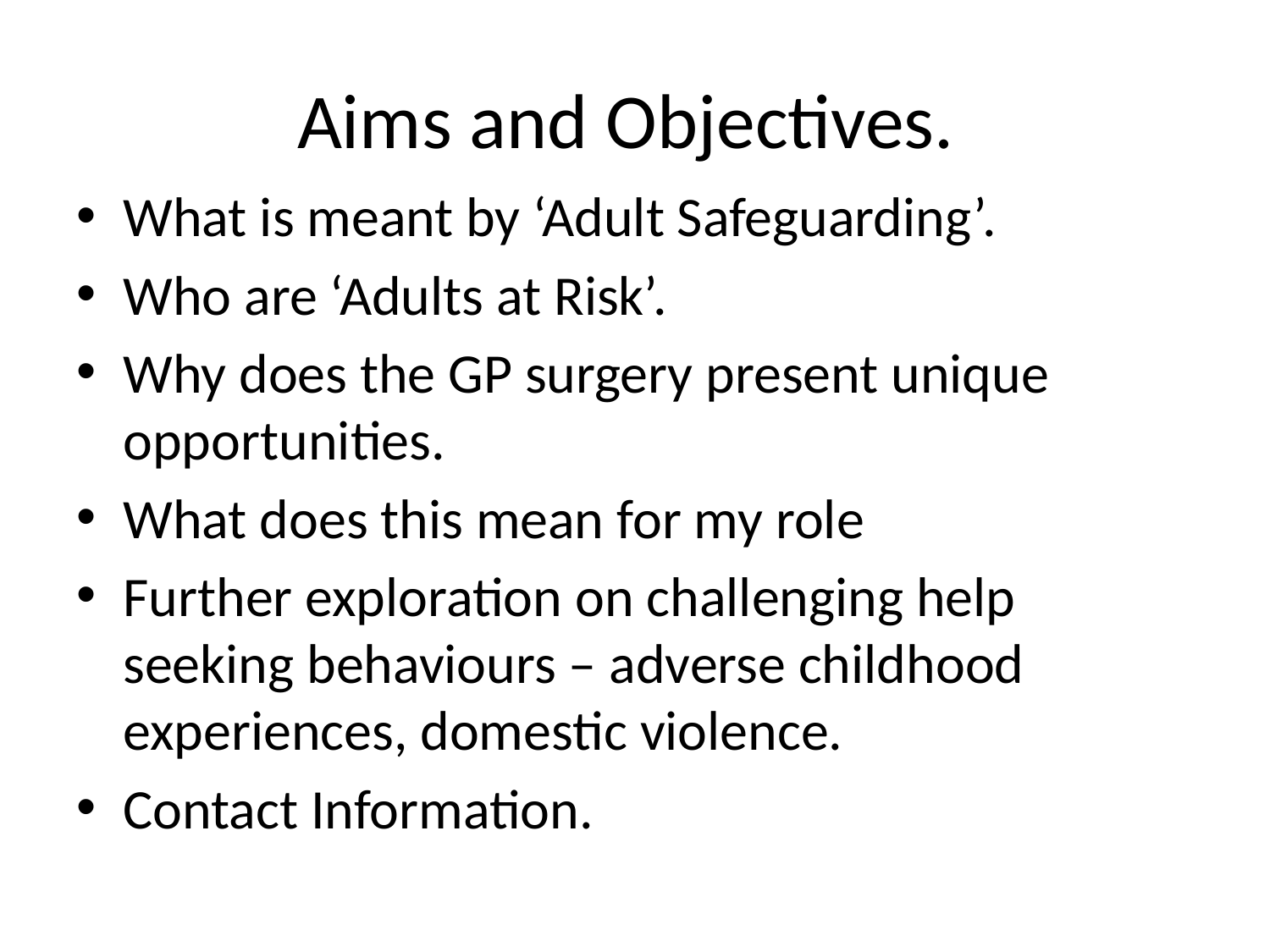

# Aims and Objectives.
What is meant by ‘Adult Safeguarding’.
Who are ‘Adults at Risk’.
Why does the GP surgery present unique opportunities.
What does this mean for my role
Further exploration on challenging help seeking behaviours – adverse childhood experiences, domestic violence.
Contact Information.